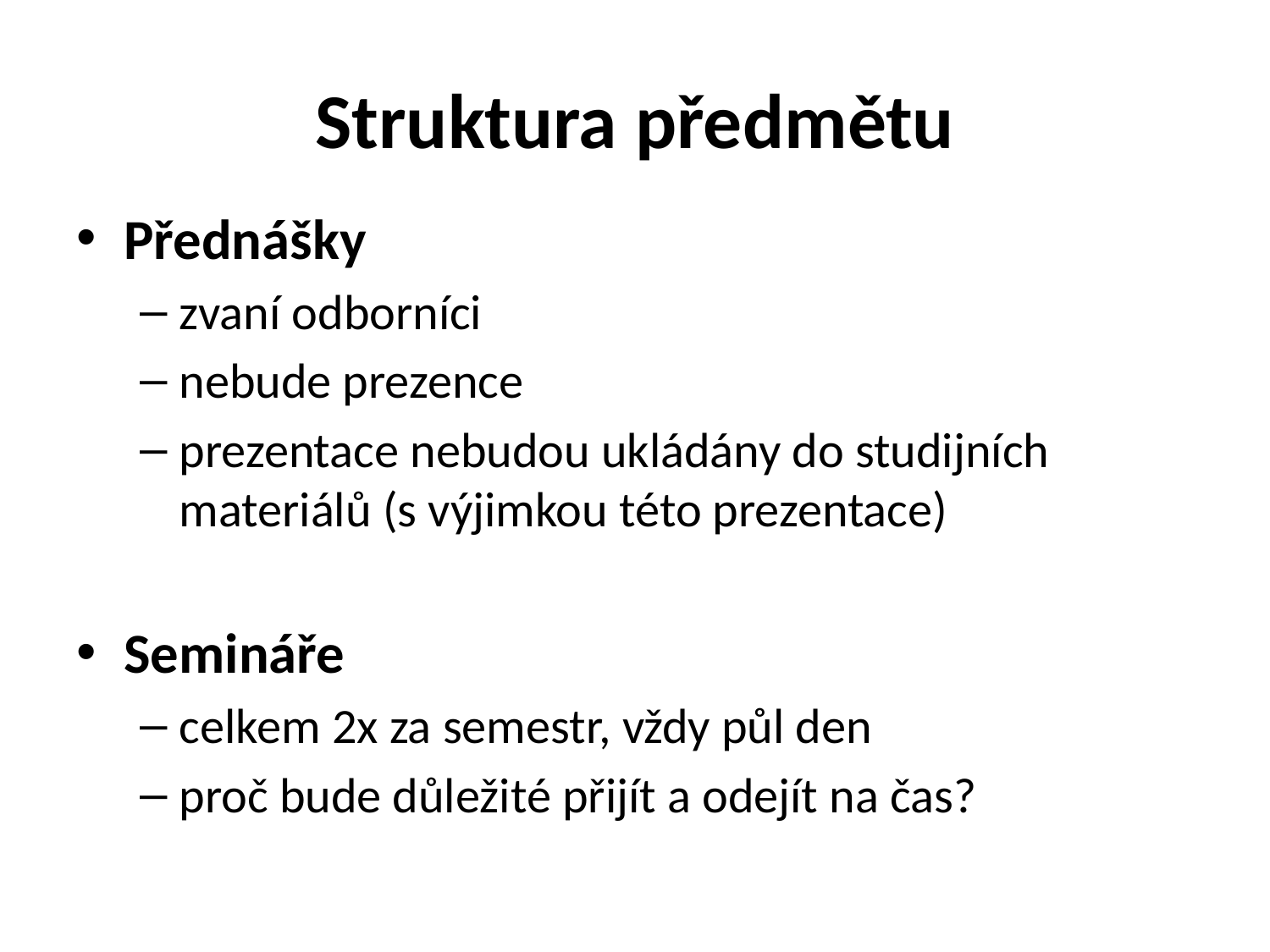

# Struktura předmětu
Přednášky
zvaní odborníci
nebude prezence
prezentace nebudou ukládány do studijních materiálů (s výjimkou této prezentace)

Semináře
celkem 2x za semestr, vždy půl den
proč bude důležité přijít a odejít na čas?